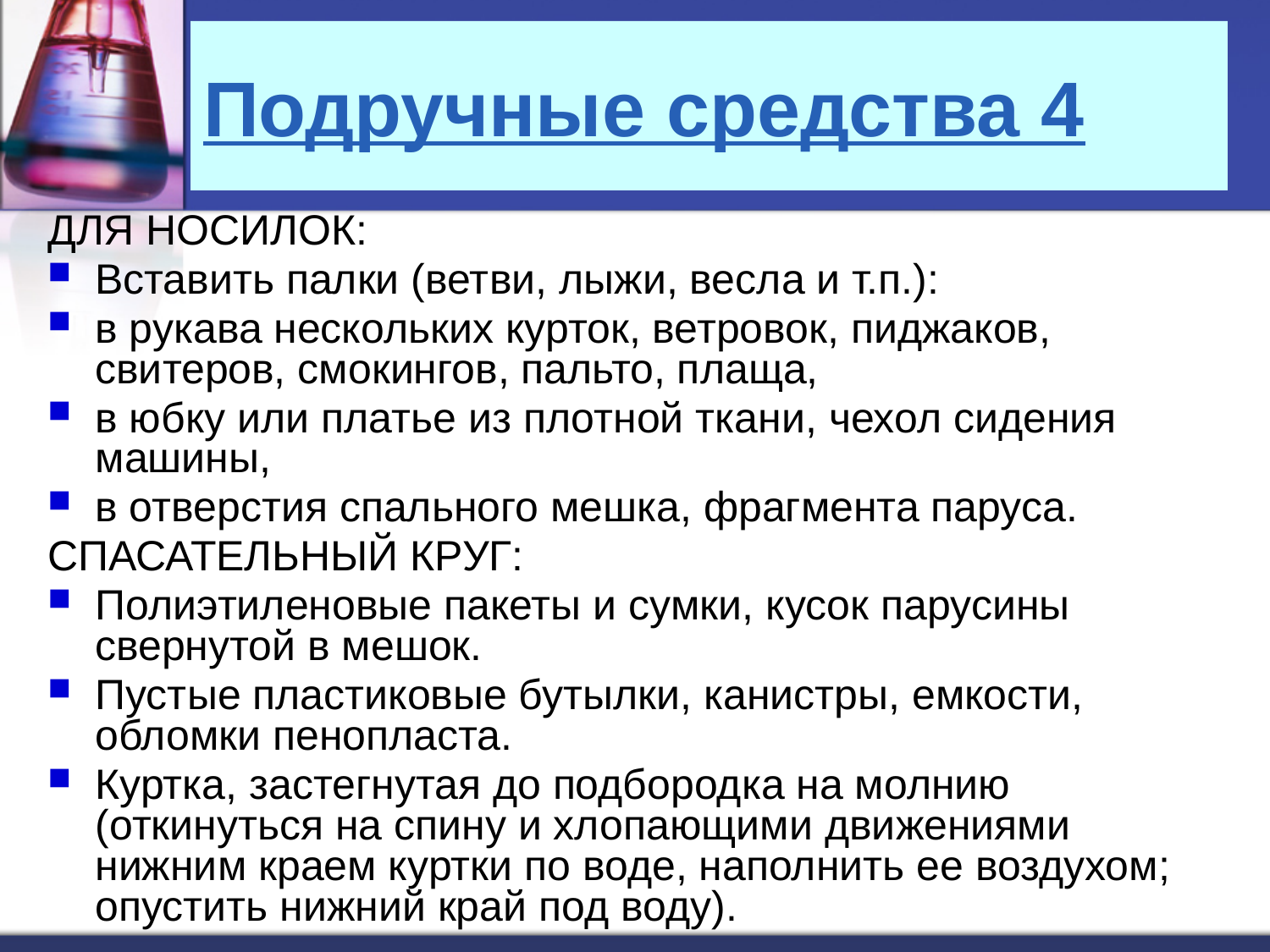

# Подручные средства 4
ДЛЯ НОСИЛОК:
Вставить палки (ветви, лыжи, весла и т.п.):
в рукава нескольких курток, ветровок, пиджаков, свитеров, смокингов, пальто, плаща,
в юбку или платье из плотной ткани, чехол сидения машины,
в отверстия спального мешка, фрагмента паруса.
СПАСАТЕЛЬНЫЙ КРУГ:
Полиэтиленовые пакеты и сумки, кусок парусины свернутой в мешок.
Пустые пластиковые бутылки, канистры, емкости, обломки пенопласта.
Куртка, застегнутая до подбородка на молнию (откинуться на спину и хлопающими движениями нижним краем куртки по воде, наполнить ее воздухом; опустить нижний край под воду).